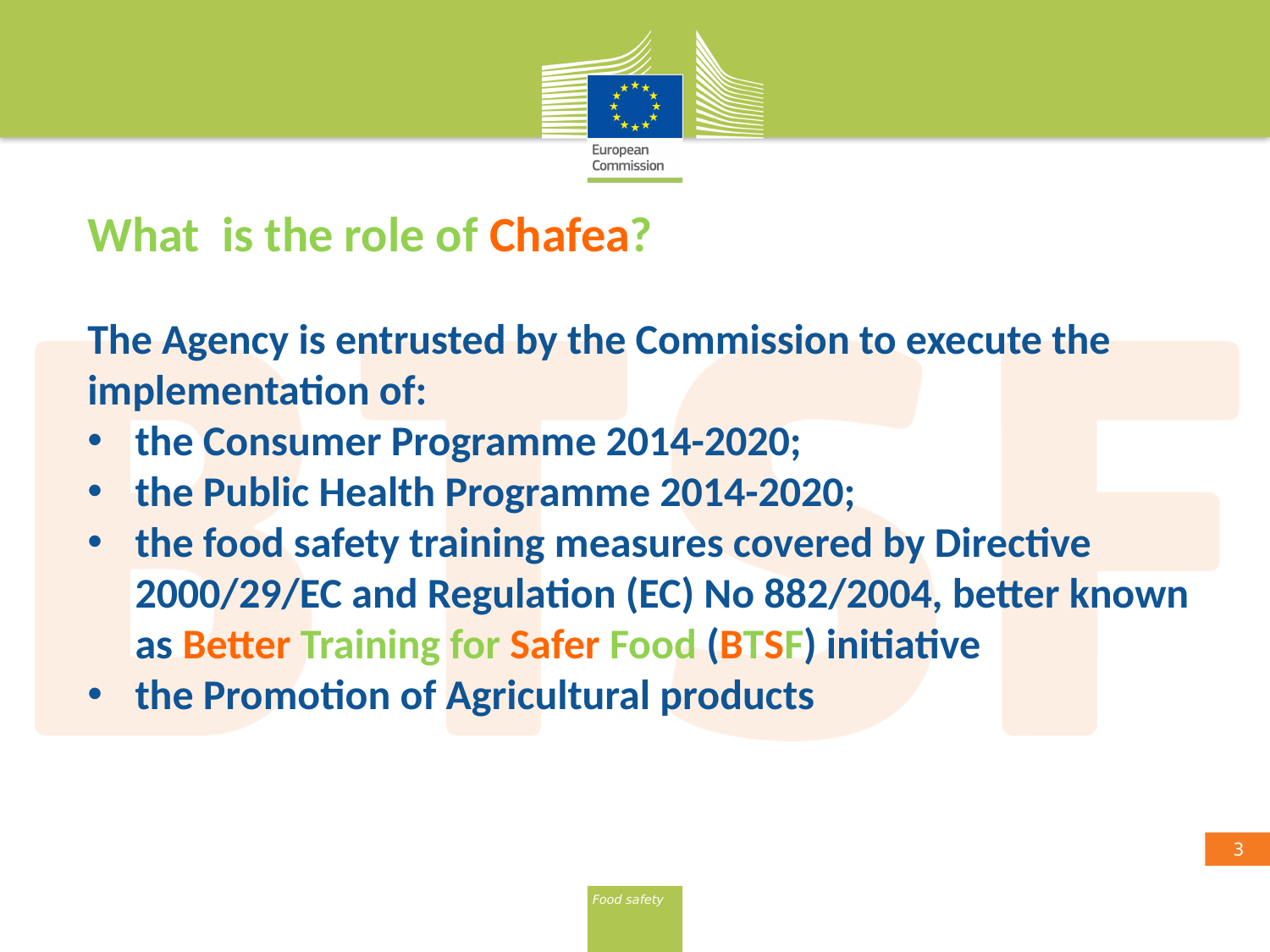

#
What  is the role of Chafea?

The Agency is entrusted by the Commission to execute the implementation of:
the Consumer Programme 2014-2020;
the Public Health Programme 2014-2020;
the food safety training measures covered by Directive 2000/29/EC and Regulation (EC) No 882/2004, better known as Better Training for Safer Food (BTSF) initiative
the Promotion of Agricultural products

3